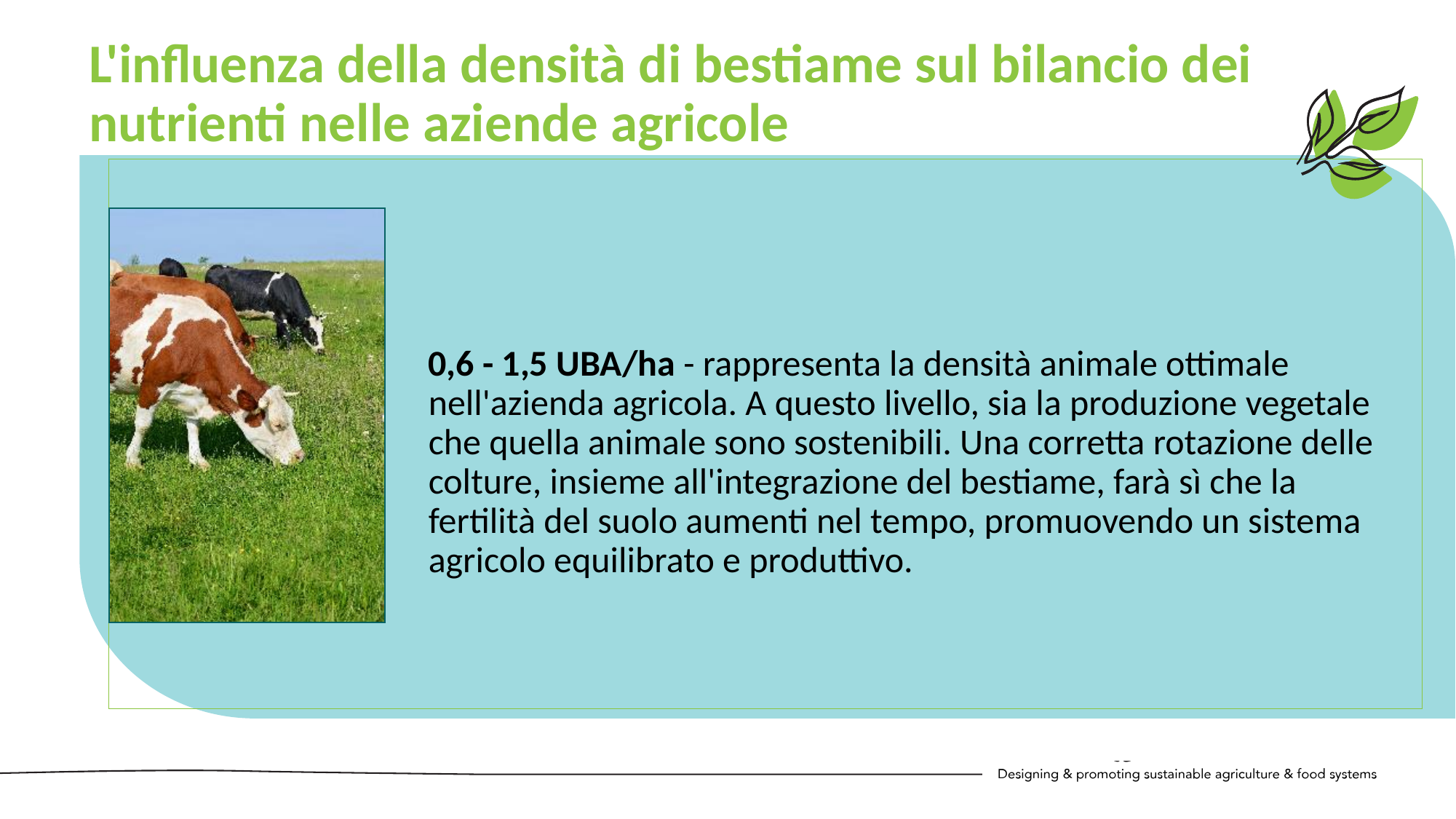

L'influenza della densità di bestiame sul bilancio dei nutrienti nelle aziende agricole

0,6 - 1,5 UBA/ha - rappresenta la densità animale ottimale nell'azienda agricola. A questo livello, sia la produzione vegetale che quella animale sono sostenibili. Una corretta rotazione delle colture, insieme all'integrazione del bestiame, farà sì che la fertilità del suolo aumenti nel tempo, promuovendo un sistema agricolo equilibrato e produttivo.